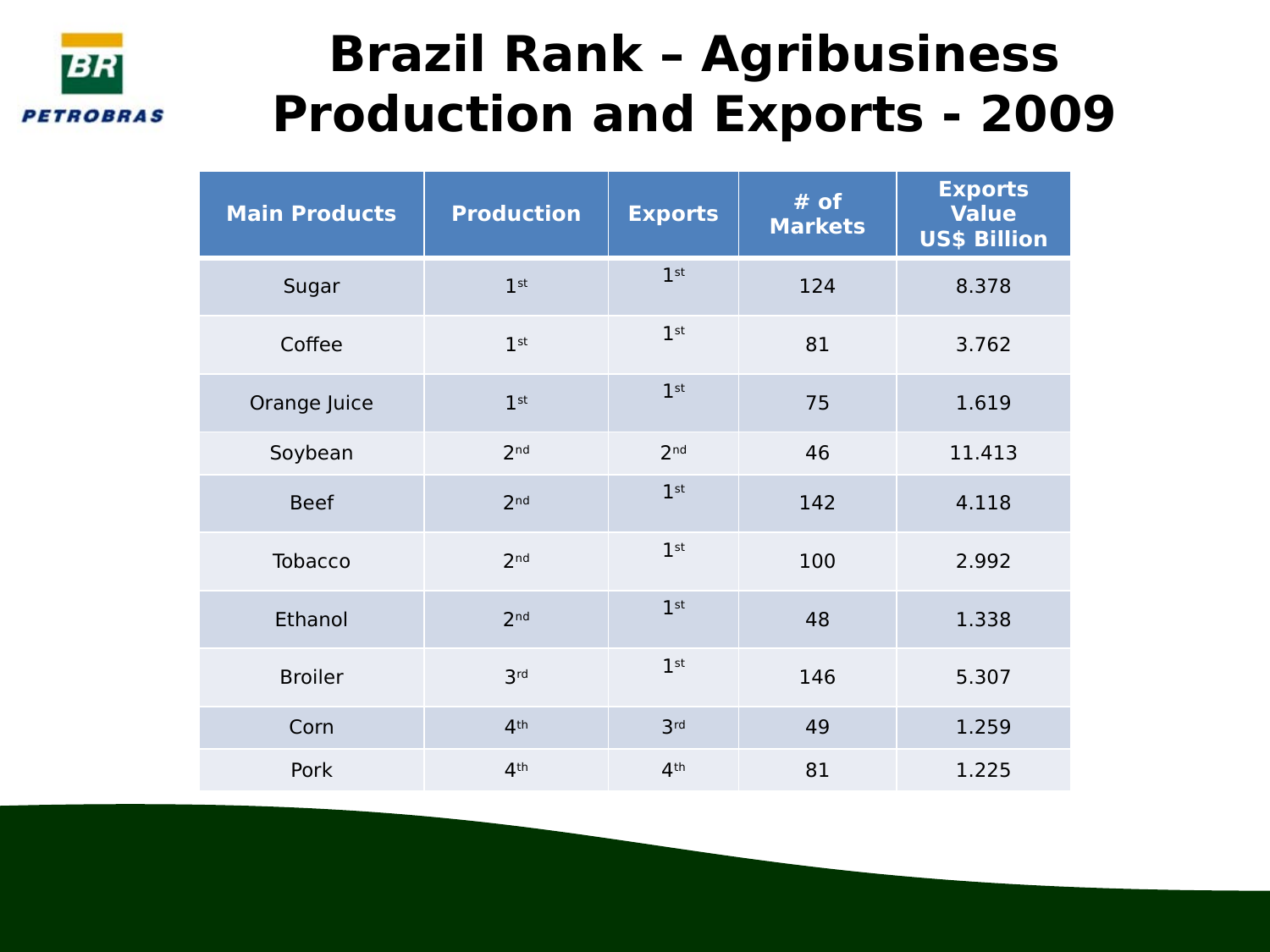

# Brazil Rank – Agribusiness Production and Exports - 2009
| Main Products | Production | Exports | # of Markets | Exports Value US$ Billion |
| --- | --- | --- | --- | --- |
| Sugar | 1st | 1st | 124 | 8.378 |
| Coffee | 1st | 1st | 81 | 3.762 |
| Orange Juice | 1st | 1st | 75 | 1.619 |
| Soybean | 2nd | 2nd | 46 | 11.413 |
| Beef | 2nd | 1st | 142 | 4.118 |
| Tobacco | 2nd | 1st | 100 | 2.992 |
| Ethanol | 2nd | 1st | 48 | 1.338 |
| Broiler | 3rd | 1st | 146 | 5.307 |
| Corn | 4th | 3rd | 49 | 1.259 |
| Pork | 4th | 4th | 81 | 1.225 |